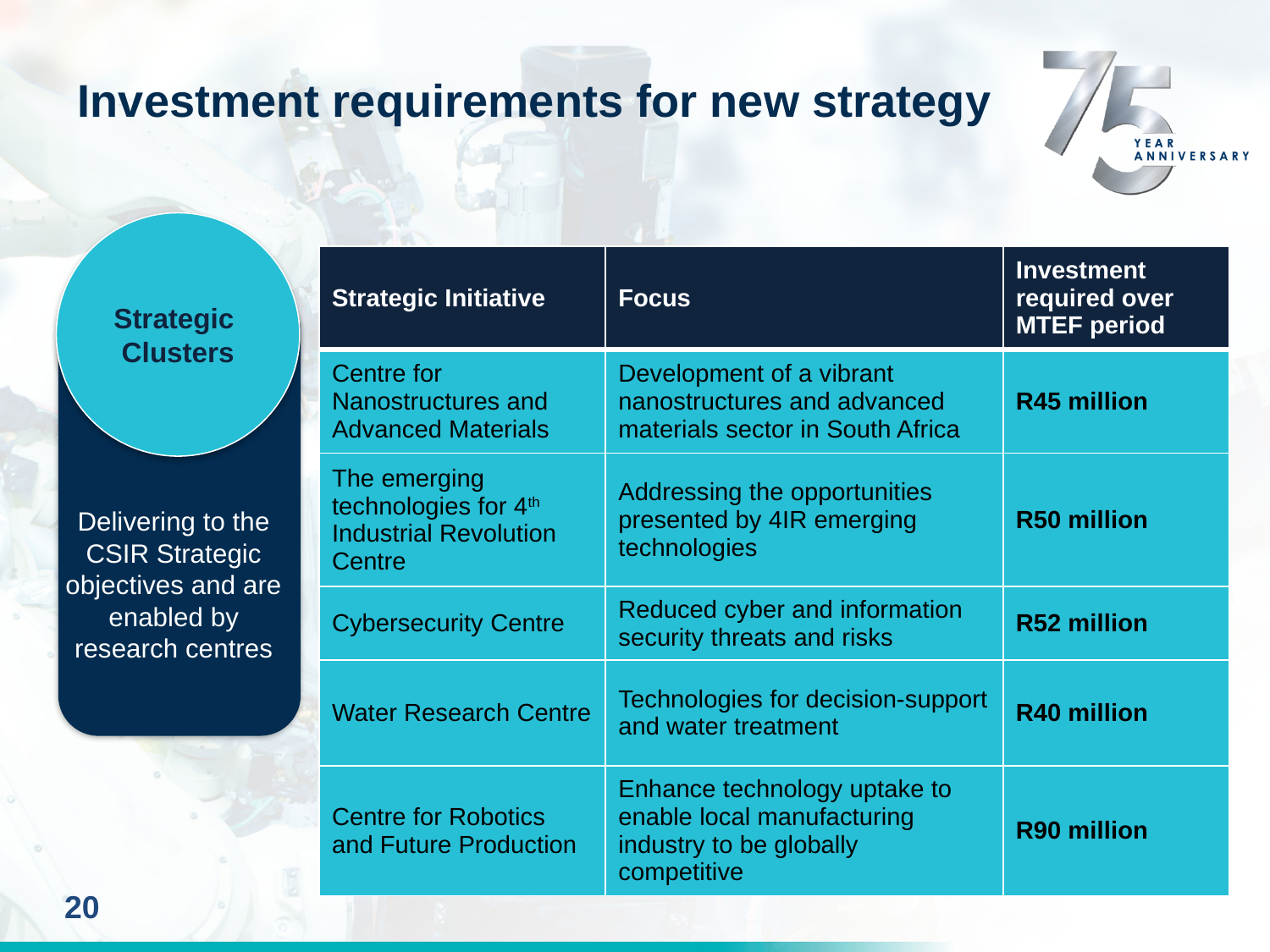

Investment requirements for new strategy
Strategic  Clusters
| Strategic Initiative | Focus | Investment required over MTEF period |
| --- | --- | --- |
| Centre for Nanostructures and Advanced Materials | Development of a vibrant nanostructures and advanced materials sector in South Africa | R45 million |
| The emerging technologies for 4th Industrial Revolution Centre | Addressing the opportunities presented by 4IR emerging technologies | R50 million |
| Cybersecurity Centre | Reduced cyber and information security threats and risks | R52 million |
| Water Research Centre | Technologies for decision-support and water treatment | R40 million |
| Centre for Robotics and Future Production | Enhance technology uptake to enable local manufacturing industry to be globally competitive | R90 million |

Delivering to the CSIR Strategic objectives and are enabled by
research centres